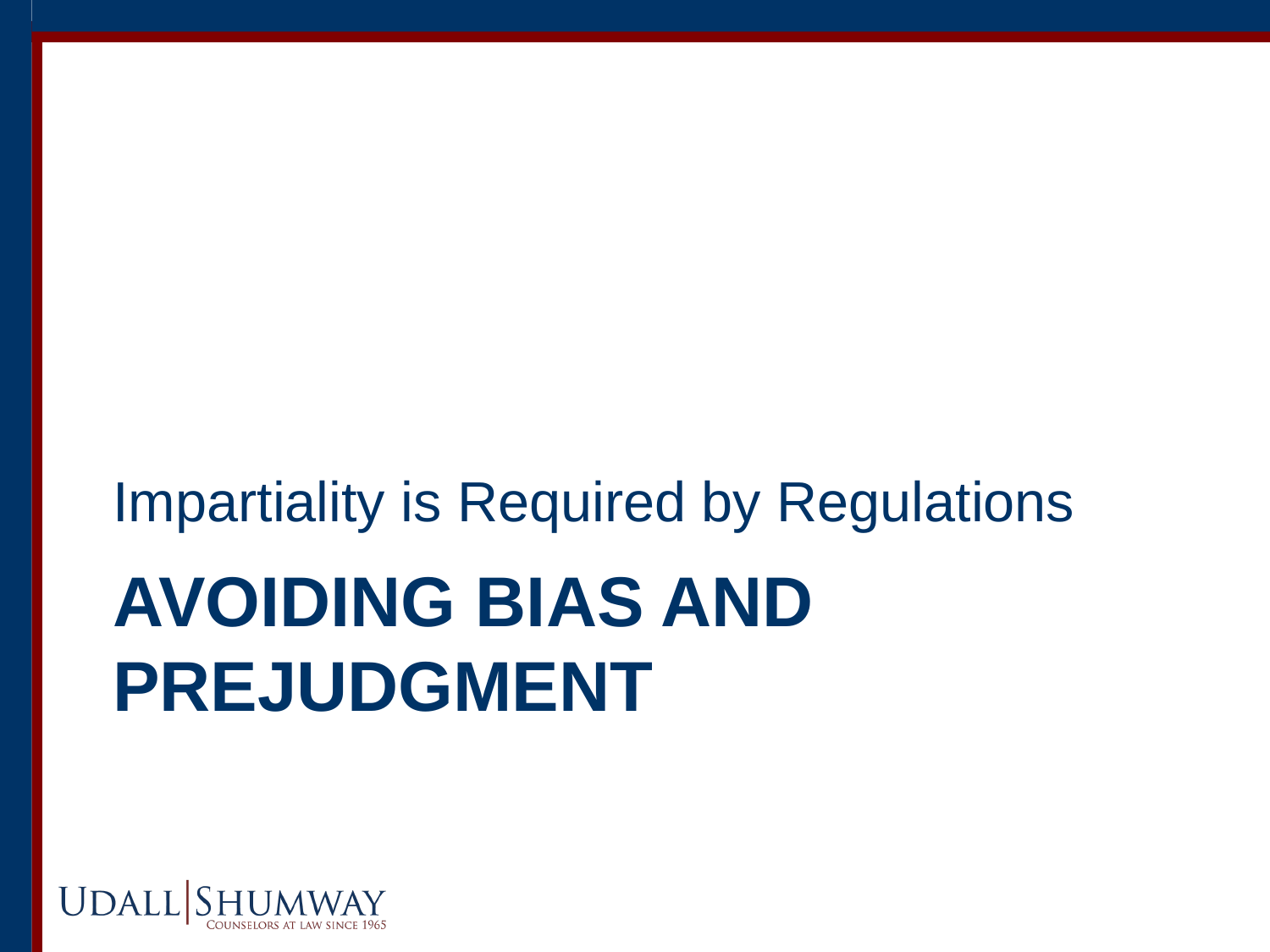

Impartiality is Required by Regulations
# Avoiding bias and prejudgment